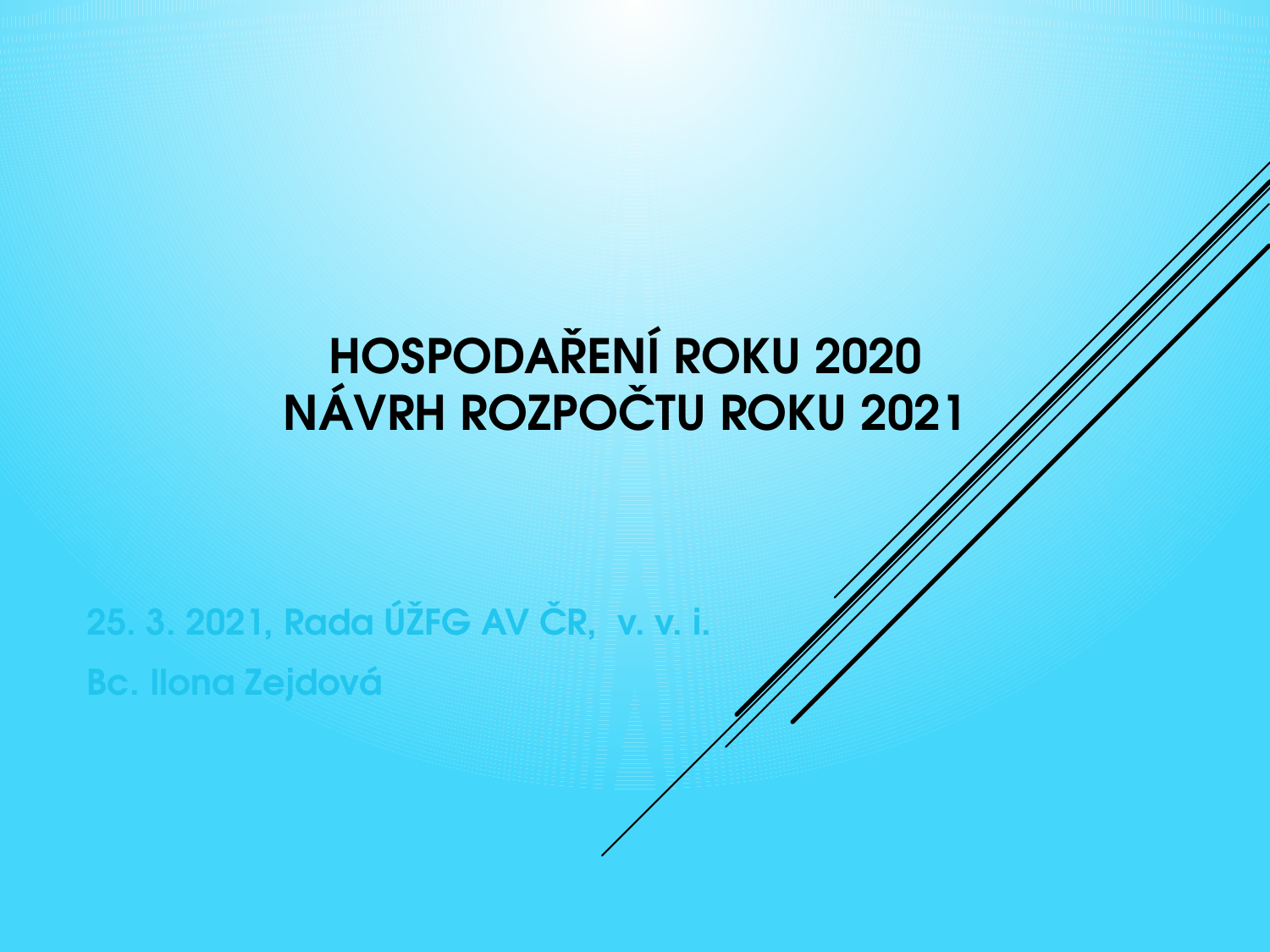

# HOSPODAŘENÍ roku 2020 Návrh rozpočtu roku 2021

25. 3. 2021, Rada ÚŽFG AV ČR,  v. v. i.
Bc. Ilona Zejdová